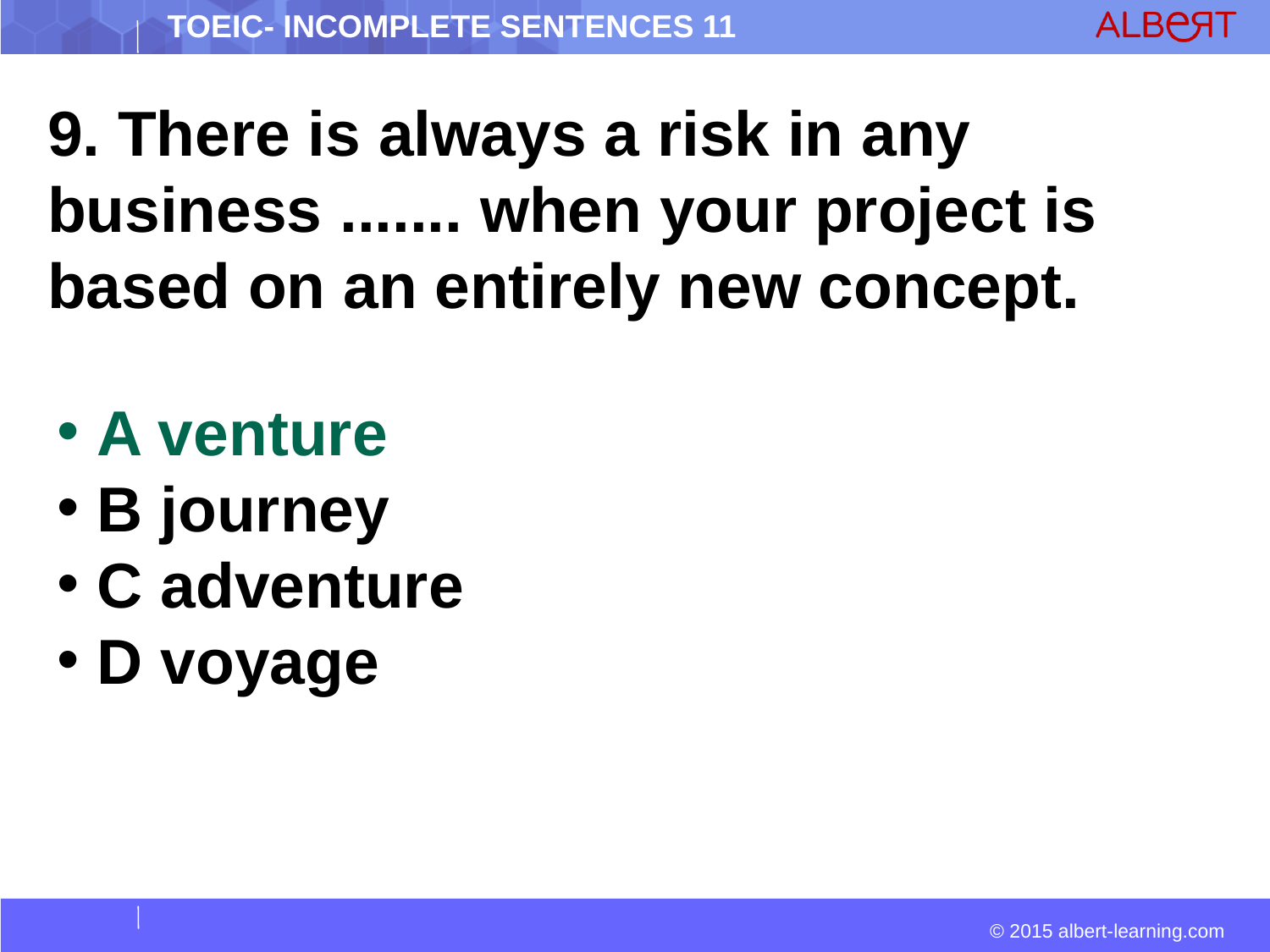

9. There is always a risk in any business ....... when your project is based on an entirely new concept.
 A venture
 B journey
 C adventure
 D voyage